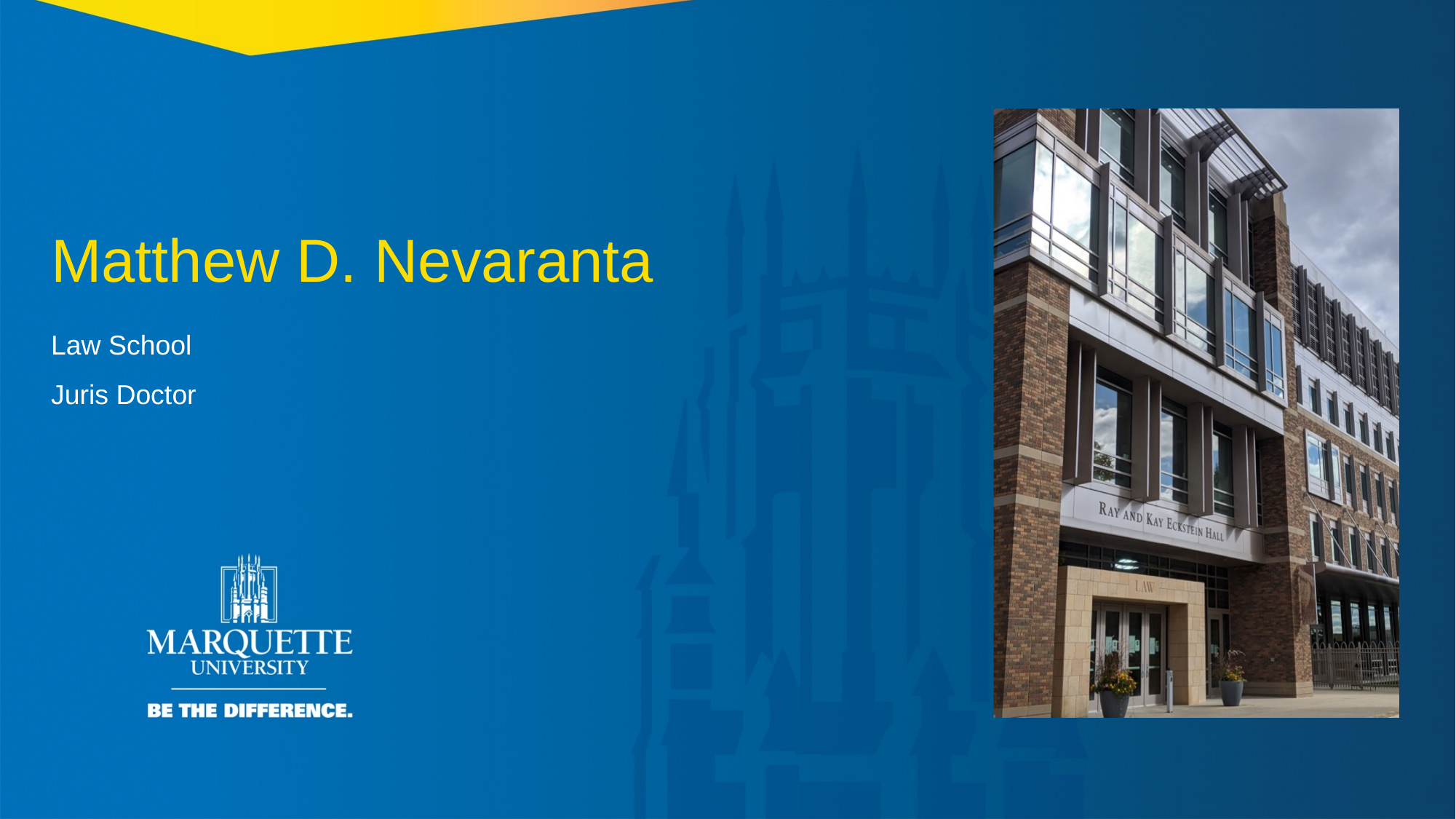

Matthew D. Nevaranta
Law School
Juris Doctor